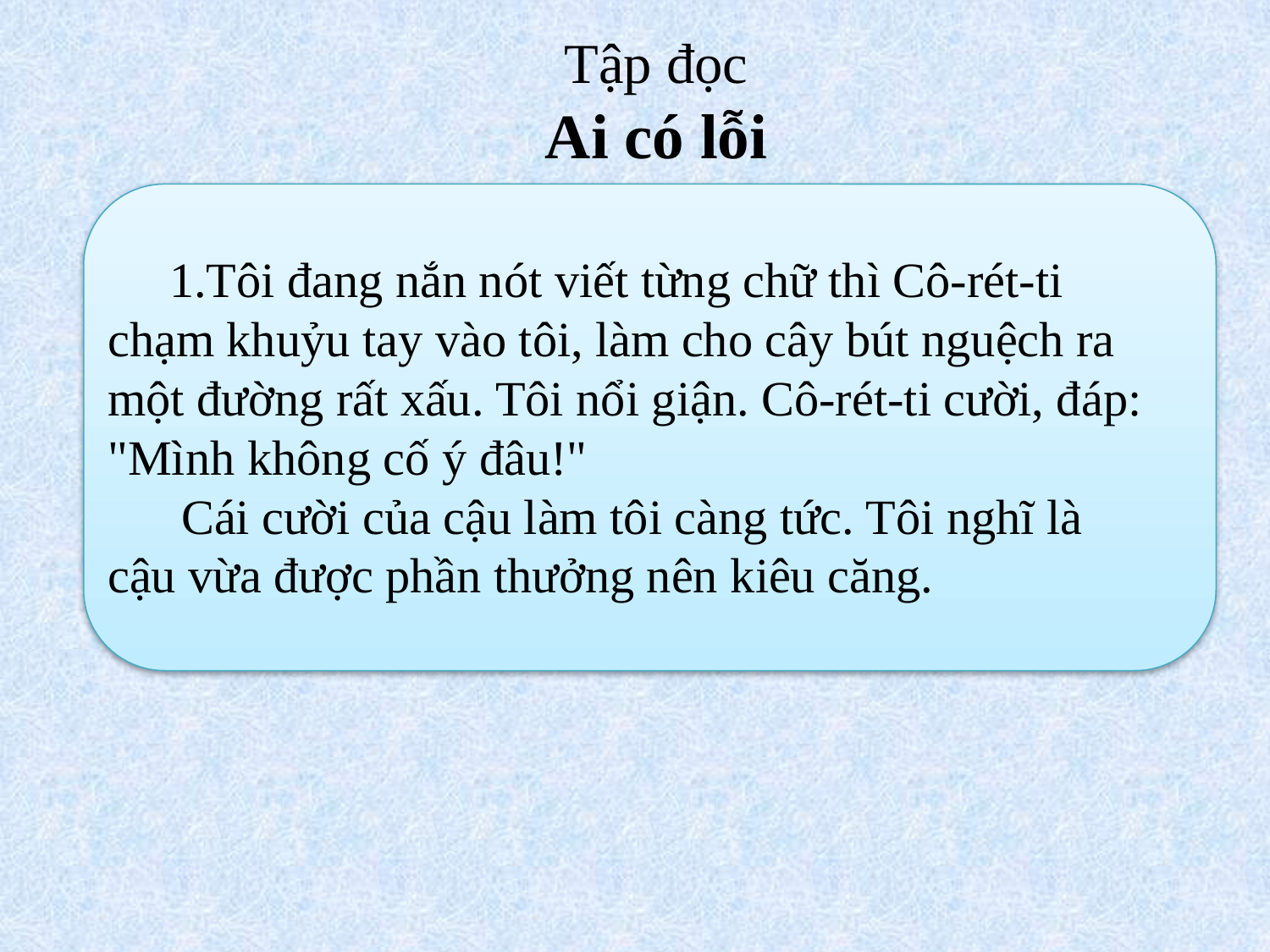

Tập đọc
   Ai có lỗi

     1.Tôi đang nắn nót viết từng chữ thì Cô-rét-ti chạm khuỷu tay vào tôi, làm cho cây bút nguệch ra một đường rất xấu. Tôi nổi giận. Cô-rét-ti cười, đáp: "Mình không cố ý đâu!"
      Cái cười của cậu làm tôi càng tức. Tôi nghĩ là cậu vừa được phần thưởng nên kiêu căng.